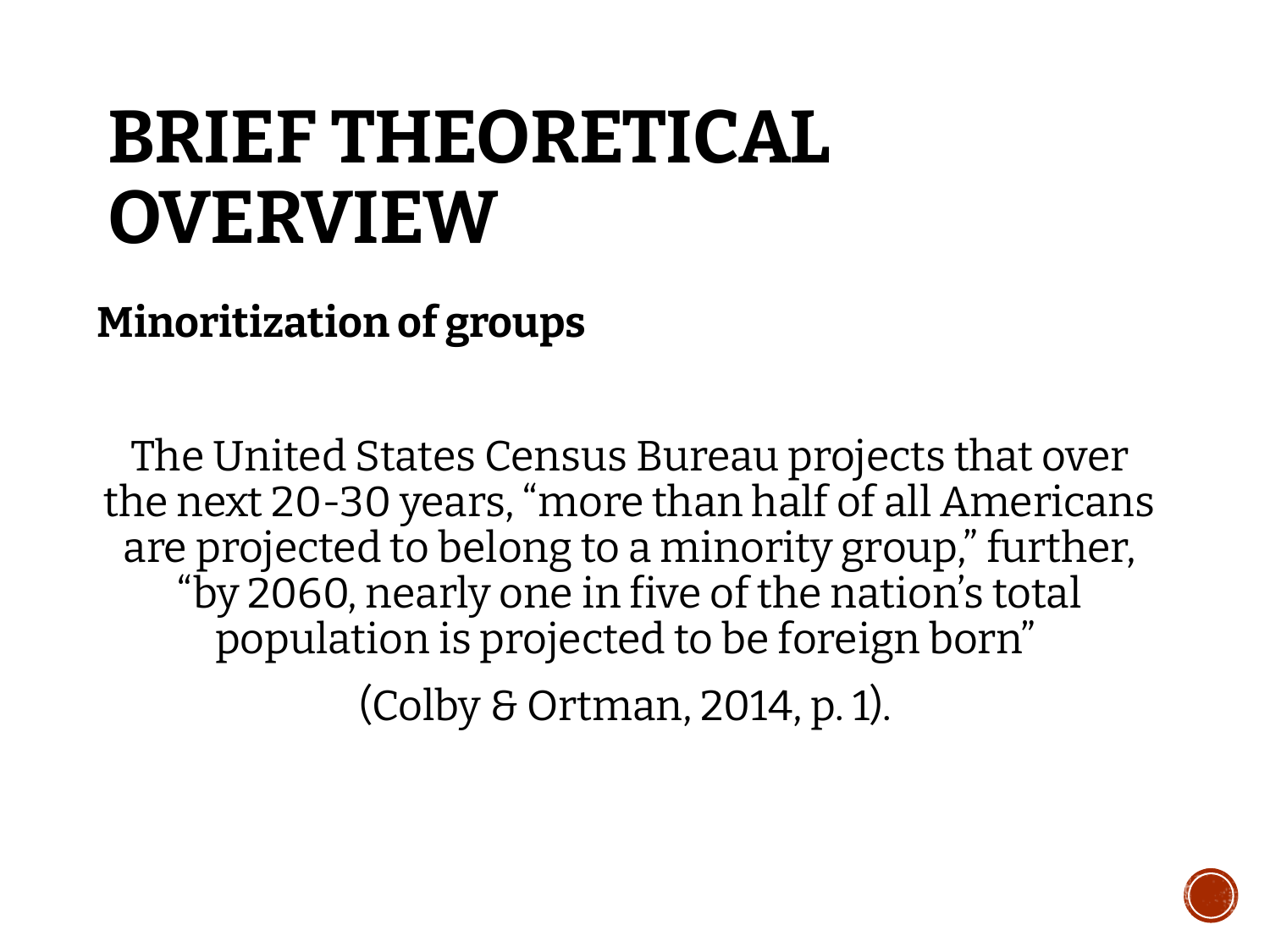

# Brief Theoretical Overview
Minoritization of groups

The United States Census Bureau projects that over the next 20-30 years, “more than half of all Americans are projected to belong to a minority group,” further, “by 2060, nearly one in five of the nation’s total population is projected to be foreign born”
(Colby & Ortman, 2014, p. 1).